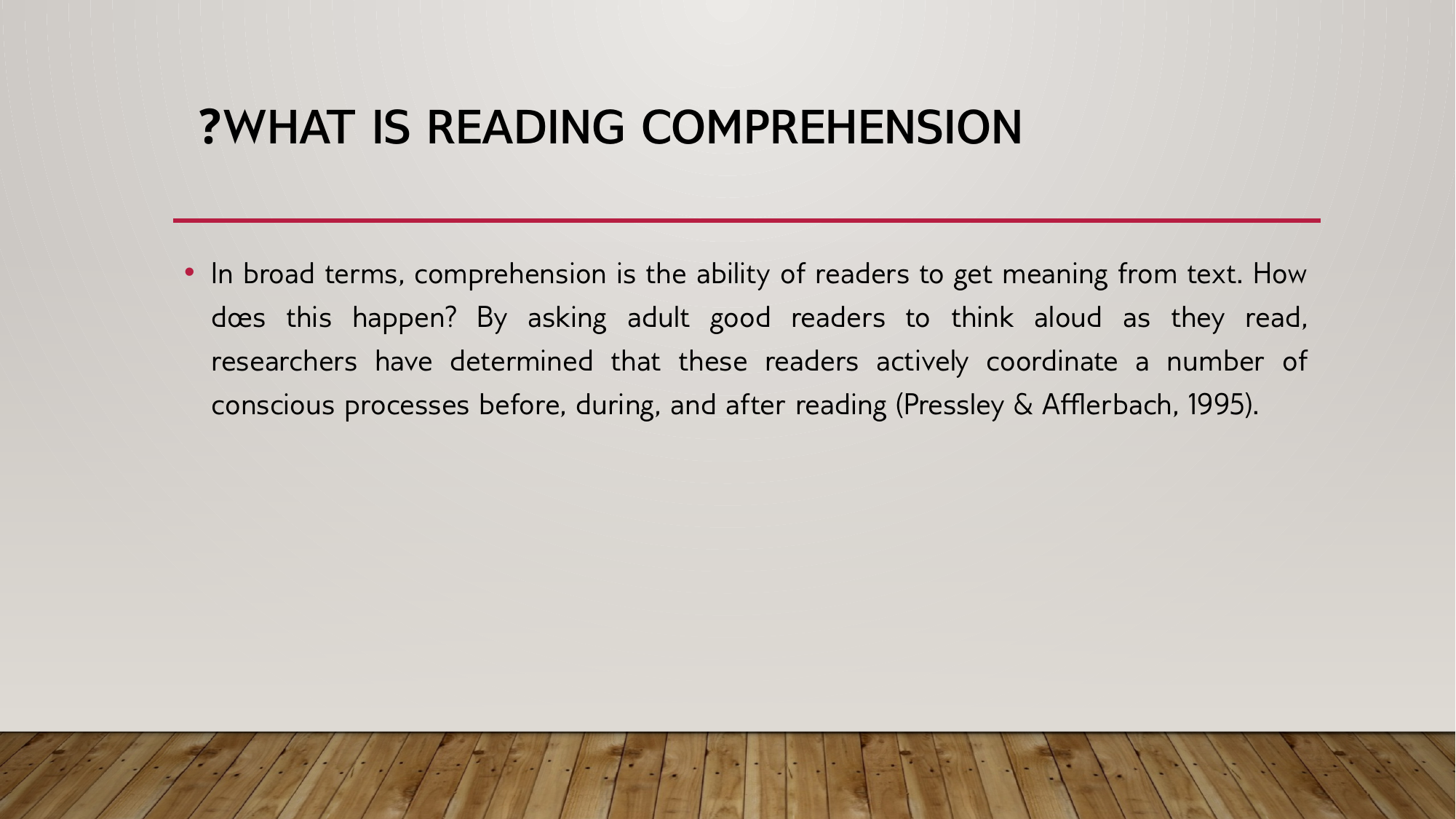

# What is Reading Comprehension?
In broad terms, comprehension is the ability of readers to get meaning from text. How does this happen? By asking adult good readers to think aloud as they read, researchers have determined that these readers actively coordinate a number of conscious processes before, during, and after reading (Pressley & Afflerbach, 1995).